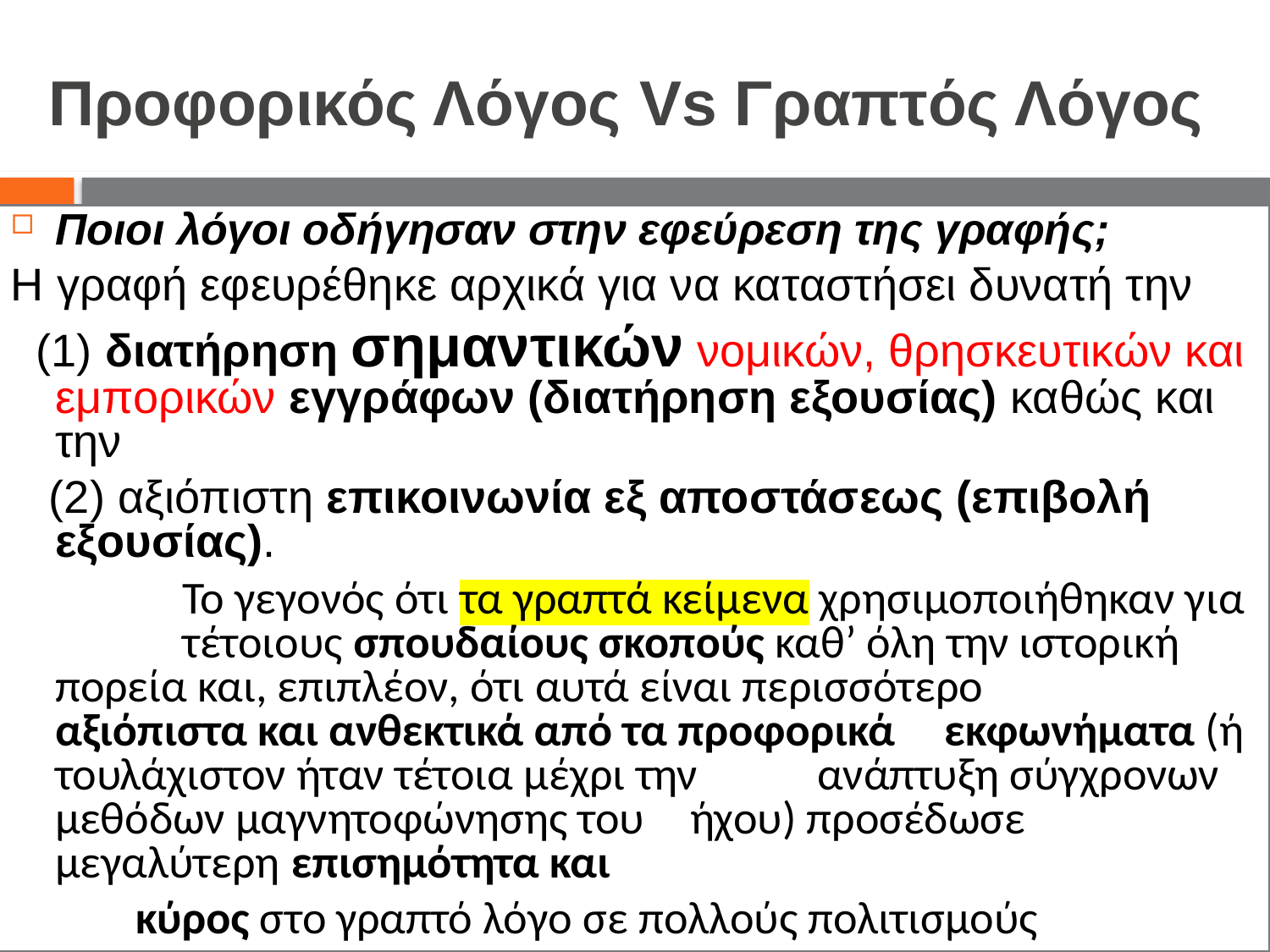

# Προφορικός Λόγος Vs Γραπτός Λόγος
Ποιοι λόγοι οδήγησαν στην εφεύρεση της γραφής;
Η γραφή εφευρέθηκε αρχικά για να καταστήσει δυνατή την
  (1) διατήρηση σημαντικών νομικών, θρησκευτικών και εμπορικών εγγράφων (διατήρηση εξουσίας) καθώς και την
   (2) αξιόπιστη επικοινωνία εξ αποστάσεως (επιβολή εξουσίας).
		Το γεγονός ότι τα γραπτά κείμενα χρησιμοποιήθηκαν για 	τέτοιους σπουδαίους σκοπούς καθ’ όλη την ιστορική 	πορεία και, επιπλέον, ότι αυτά είναι περισσότερο 	αξιόπιστα και ανθεκτικά από τα προφορικά 	εκφωνήματα (ή τουλάχιστον ήταν τέτοια μέχρι την 	ανάπτυξη σύγχρονων μεθόδων μαγνητοφώνησης του 	ήχου) προσέδωσε μεγαλύτερη επισημότητα και
            κύρος στο γραπτό λόγο σε πολλούς πολιτισμούς
            (Lyons 1995: 33).